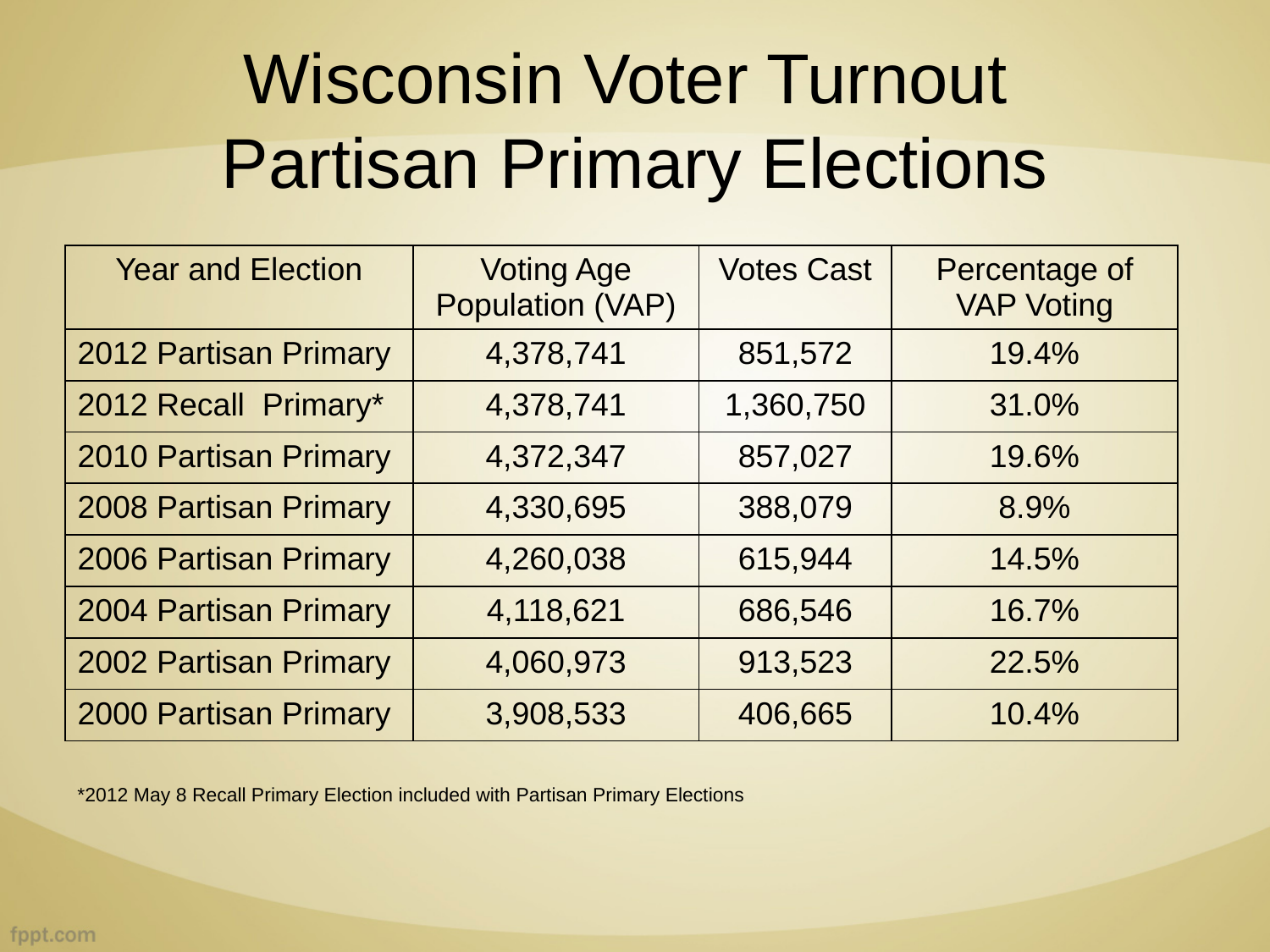

# Wisconsin Voter Turnout Partisan Primary Elections
| Year and Election | Voting Age Population (VAP) | Votes Cast | Percentage of VAP Voting |
| --- | --- | --- | --- |
| 2012 Partisan Primary | 4,378,741 | 851,572 | 19.4% |
| 2012 Recall Primary\* | 4,378,741 | 1,360,750 | 31.0% |
| 2010 Partisan Primary | 4,372,347 | 857,027 | 19.6% |
| 2008 Partisan Primary | 4,330,695 | 388,079 | 8.9% |
| 2006 Partisan Primary | 4,260,038 | 615,944 | 14.5% |
| 2004 Partisan Primary | 4,118,621 | 686,546 | 16.7% |
| 2002 Partisan Primary | 4,060,973 | 913,523 | 22.5% |
| 2000 Partisan Primary | 3,908,533 | 406,665 | 10.4% |
*2012 May 8 Recall Primary Election included with Partisan Primary Elections